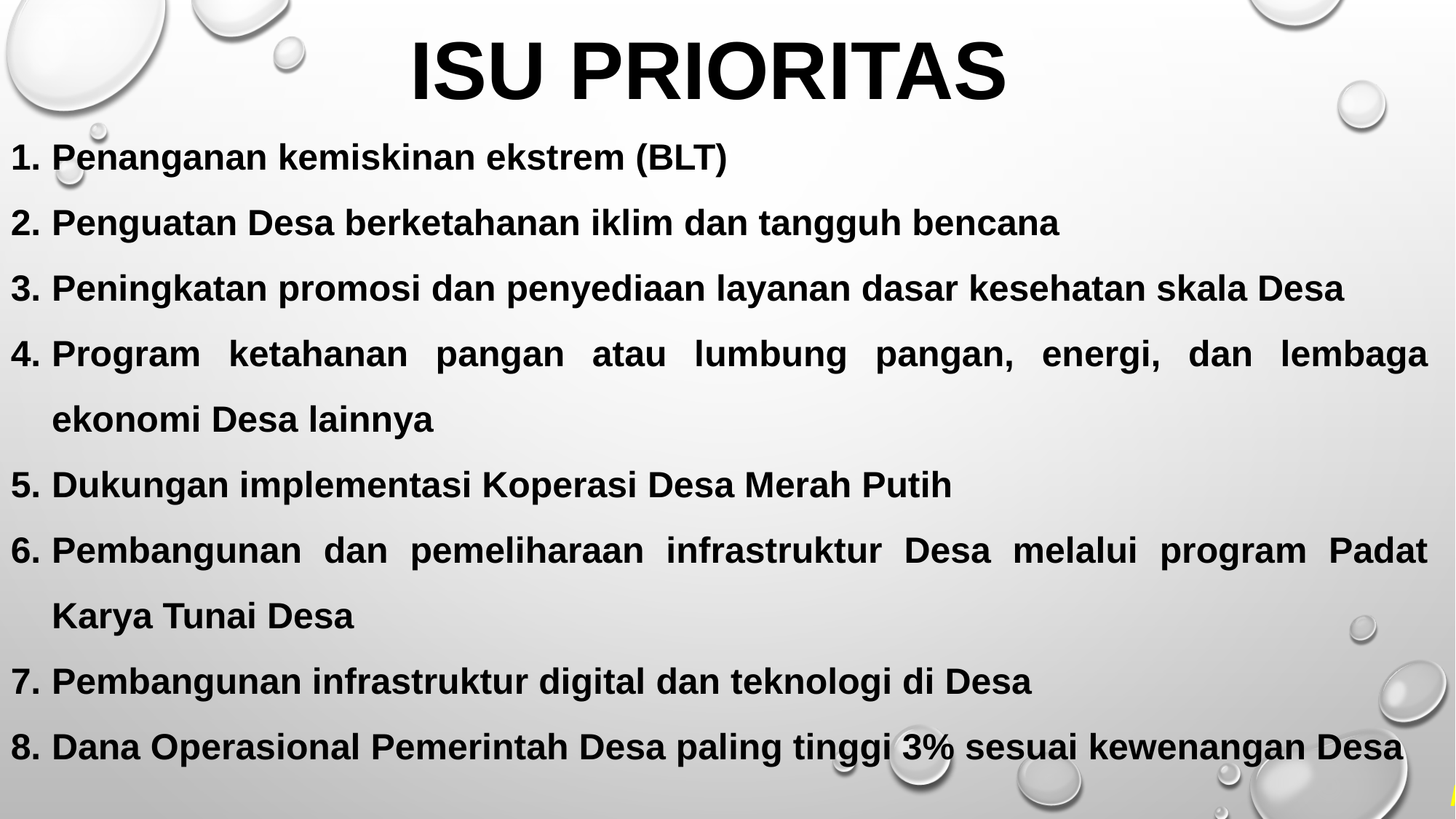

ISU PRIORITAS
Penanganan kemiskinan ekstrem (BLT)
Penguatan Desa berketahanan iklim dan tangguh bencana
Peningkatan promosi dan penyediaan layanan dasar kesehatan skala Desa
Program ketahanan pangan atau lumbung pangan, energi, dan lembaga ekonomi Desa lainnya
Dukungan implementasi Koperasi Desa Merah Putih
Pembangunan dan pemeliharaan infrastruktur Desa melalui program Padat Karya Tunai Desa
Pembangunan infrastruktur digital dan teknologi di Desa
Dana Operasional Pemerintah Desa paling tinggi 3% sesuai kewenangan Desa
MARI KITA SUKSESKAN PEMBANGUNAN DESA SIRKANDI...!!! Kunjungi Web. Desa Sirkandi : pemdessirkandi.id